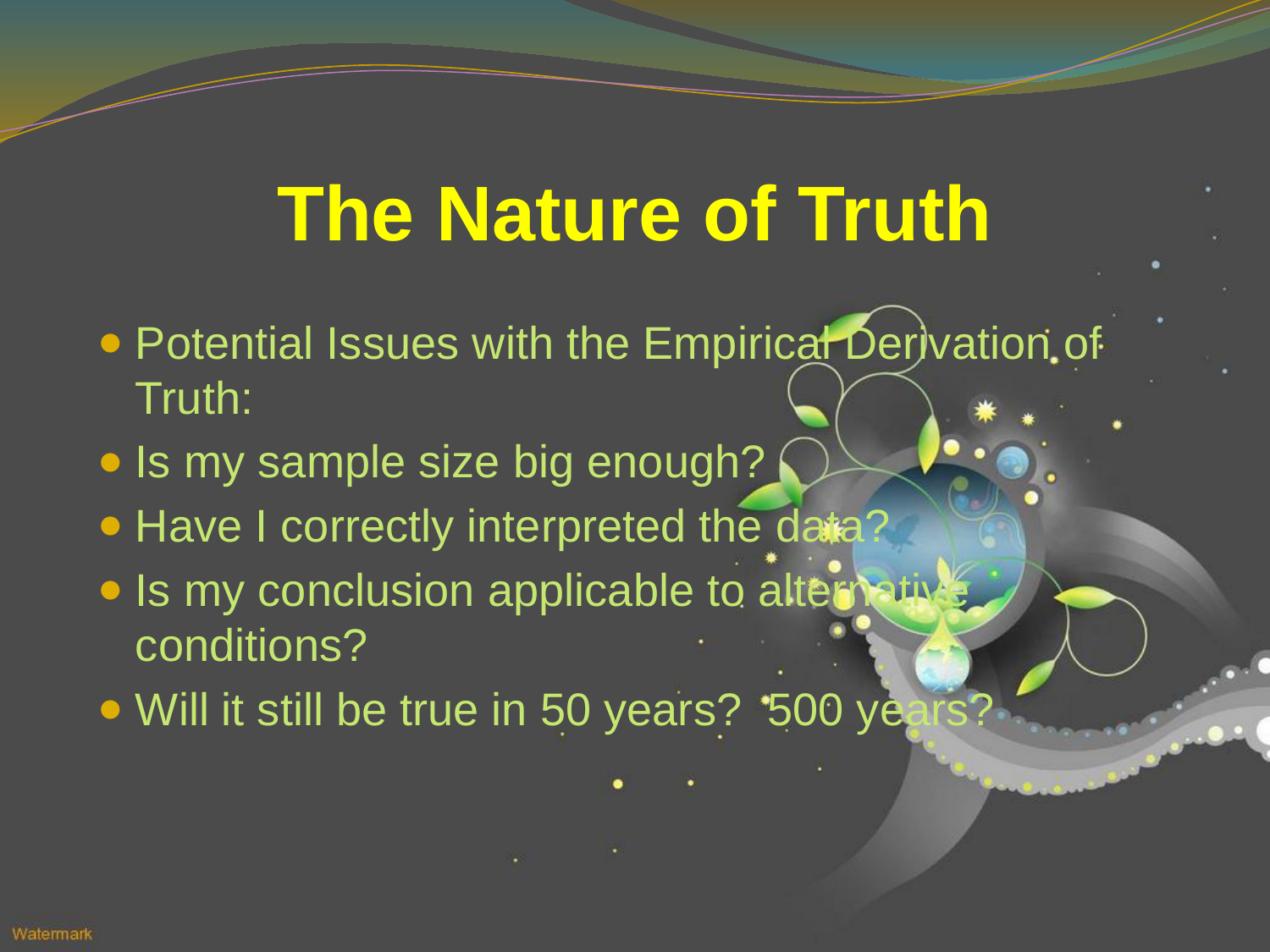

# The Nature of Truth
Potential Issues with the Empirical Derivation of Truth:
Is my sample size big enough?
Have I correctly interpreted the data?
Is my conclusion applicable to alternative conditions?
Will it still be true in 50 years?  500 years?